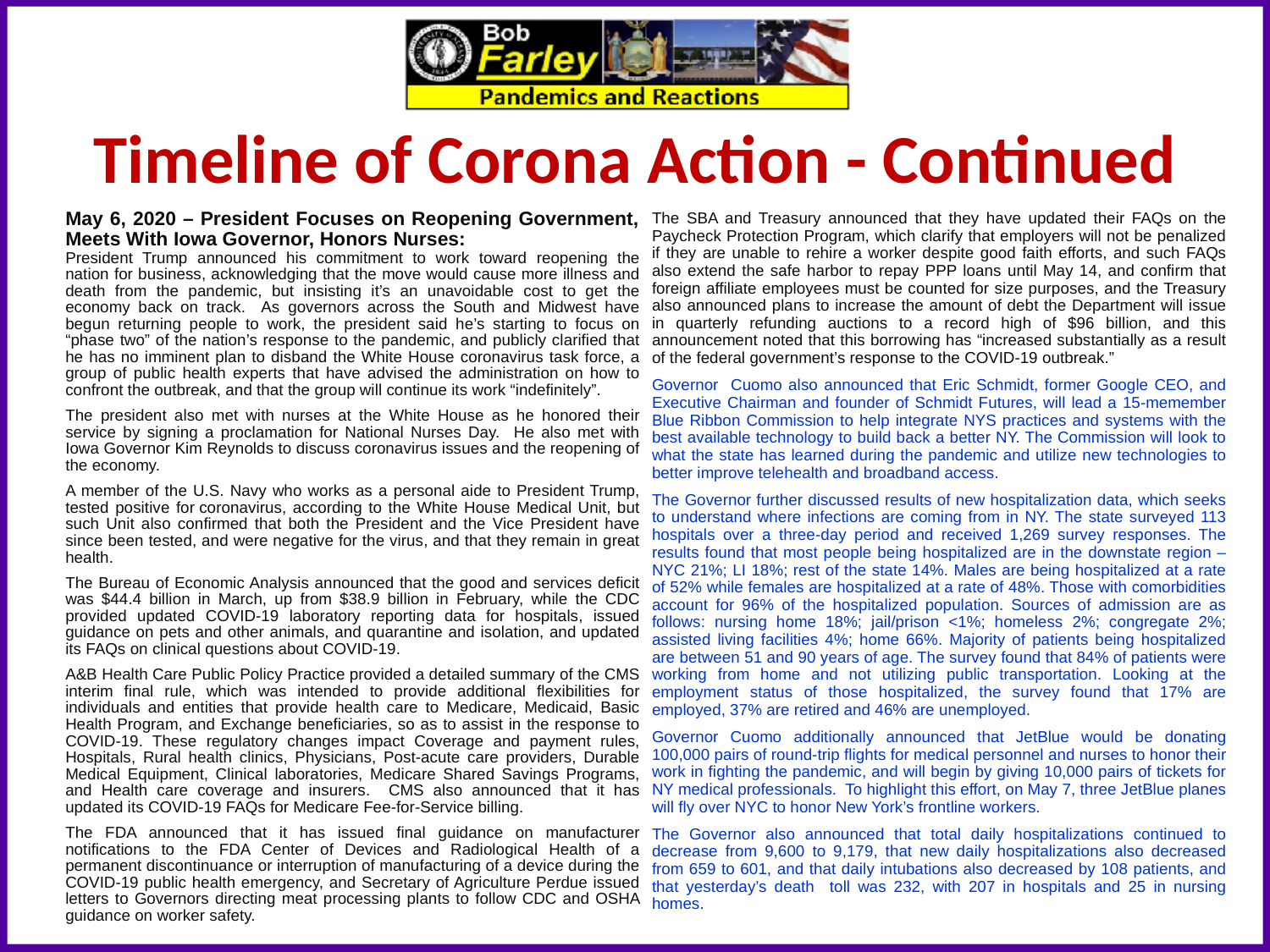

Timeline of Corona Action - Continued
May 6, 2020 – President Focuses on Reopening Government, Meets With Iowa Governor, Honors Nurses:
President Trump announced his commitment to work toward reopening the nation for business, acknowledging that the move would cause more illness and death from the pandemic, but insisting it’s an unavoidable cost to get the economy back on track.  As governors across the South and Midwest have begun returning people to work, the president said he’s starting to focus on “phase two” of the nation’s response to the pandemic, and publicly clarified that he has no imminent plan to disband the White House coronavirus task force, a group of public health experts that have advised the administration on how to confront the outbreak, and that the group will continue its work “indefinitely”.

The president also met with nurses at the White House as he honored their service by signing a proclamation for National Nurses Day.  He also met with Iowa Governor Kim Reynolds to discuss coronavirus issues and the reopening of the economy.

A member of the U.S. Navy who works as a personal aide to President Trump, tested positive for coronavirus, according to the White House Medical Unit, but such Unit also confirmed that both the President and the Vice President have since been tested, and were negative for the virus, and that they remain in great health.

The Bureau of Economic Analysis announced that the good and services deficit was $44.4 billion in March, up from $38.9 billion in February, while the CDC provided updated COVID-19 laboratory reporting data for hospitals, issued guidance on pets and other animals, and quarantine and isolation, and updated its FAQs on clinical questions about COVID-19.

A&B Health Care Public Policy Practice provided a detailed summary of the CMS interim final rule, which was intended to provide additional flexibilities for individuals and entities that provide health care to Medicare, Medicaid, Basic Health Program, and Exchange beneficiaries, so as to assist in the response to COVID-19. These regulatory changes impact Coverage and payment rules, Hospitals, Rural health clinics, Physicians, Post-acute care providers, Durable Medical Equipment, Clinical laboratories, Medicare Shared Savings Programs, and Health care coverage and insurers.  CMS also announced that it has updated its COVID-19 FAQs for Medicare Fee-for-Service billing.

The FDA announced that it has issued final guidance on manufacturer notifications to the FDA Center of Devices and Radiological Health of a permanent discontinuance or interruption of manufacturing of a device during the COVID-19 public health emergency, and Secretary of Agriculture Perdue issued letters to Governors directing meat processing plants to follow CDC and OSHA guidance on worker safety.
The SBA and Treasury announced that they have updated their FAQs on the Paycheck Protection Program, which clarify that employers will not be penalized if they are unable to rehire a worker despite good faith efforts, and such FAQs also extend the safe harbor to repay PPP loans until May 14, and confirm that foreign affiliate employees must be counted for size purposes, and the Treasury also announced plans to increase the amount of debt the Department will issue in quarterly refunding auctions to a record high of $96 billion, and this announcement noted that this borrowing has “increased substantially as a result of the federal government’s response to the COVID-19 outbreak.”

Governor  Cuomo also announced that Eric Schmidt, former Google CEO, and Executive Chairman and founder of Schmidt Futures, will lead a 15-memember Blue Ribbon Commission to help integrate NYS practices and systems with the best available technology to build back a better NY. The Commission will look to what the state has learned during the pandemic and utilize new technologies to better improve telehealth and broadband access.

The Governor further discussed results of new hospitalization data, which seeks to understand where infections are coming from in NY. The state surveyed 113 hospitals over a three-day period and received 1,269 survey responses. The results found that most people being hospitalized are in the downstate region – NYC 21%; LI 18%; rest of the state 14%. Males are being hospitalized at a rate of 52% while females are hospitalized at a rate of 48%. Those with comorbidities account for 96% of the hospitalized population. Sources of admission are as follows: nursing home 18%; jail/prison <1%; homeless 2%; congregate 2%; assisted living facilities 4%; home 66%. Majority of patients being hospitalized are between 51 and 90 years of age. The survey found that 84% of patients were working from home and not utilizing public transportation. Looking at the employment status of those hospitalized, the survey found that 17% are employed, 37% are retired and 46% are unemployed.

Governor Cuomo additionally announced that JetBlue would be donating 100,000 pairs of round-trip flights for medical personnel and nurses to honor their work in fighting the pandemic, and will begin by giving 10,000 pairs of tickets for NY medical professionals.  To highlight this effort, on May 7, three JetBlue planes will fly over NYC to honor New York’s frontline workers.

The Governor also announced that total daily hospitalizations continued to decrease from 9,600 to 9,179, that new daily hospitalizations also decreased from 659 to 601, and that daily intubations also decreased by 108 patients, and that yesterday’s death  toll was 232, with 207 in hospitals and 25 in nursing homes.